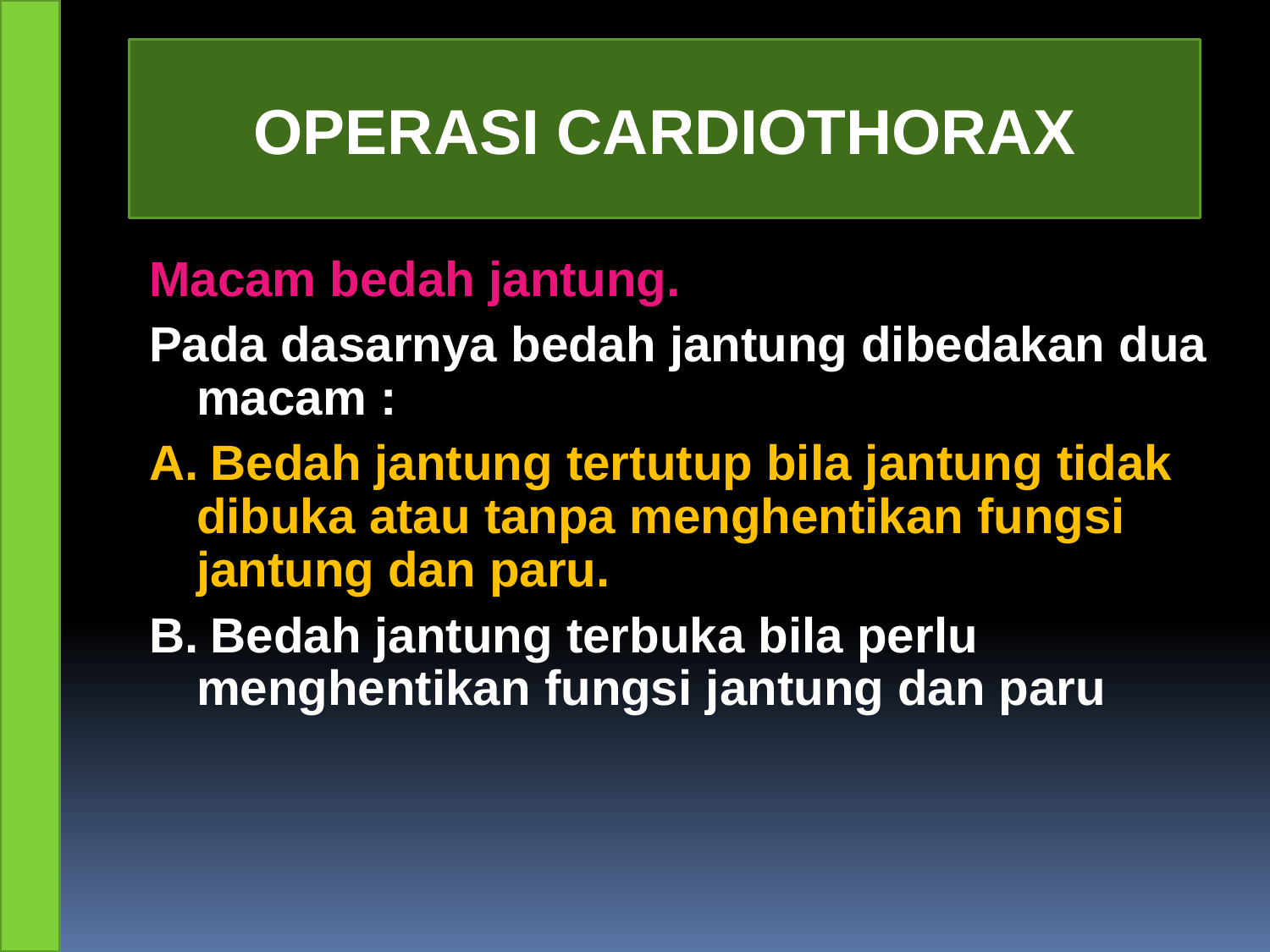

OPERASI CARDIOTHORAX
#
Macam bedah jantung.
Pada dasarnya bedah jantung dibedakan dua macam :
A. Bedah jantung tertutup bila jantung tidak  dibuka atau tanpa menghentikan fungsi jantung dan paru.
B. Bedah jantung terbuka bila perlu menghentikan fungsi jantung dan paru